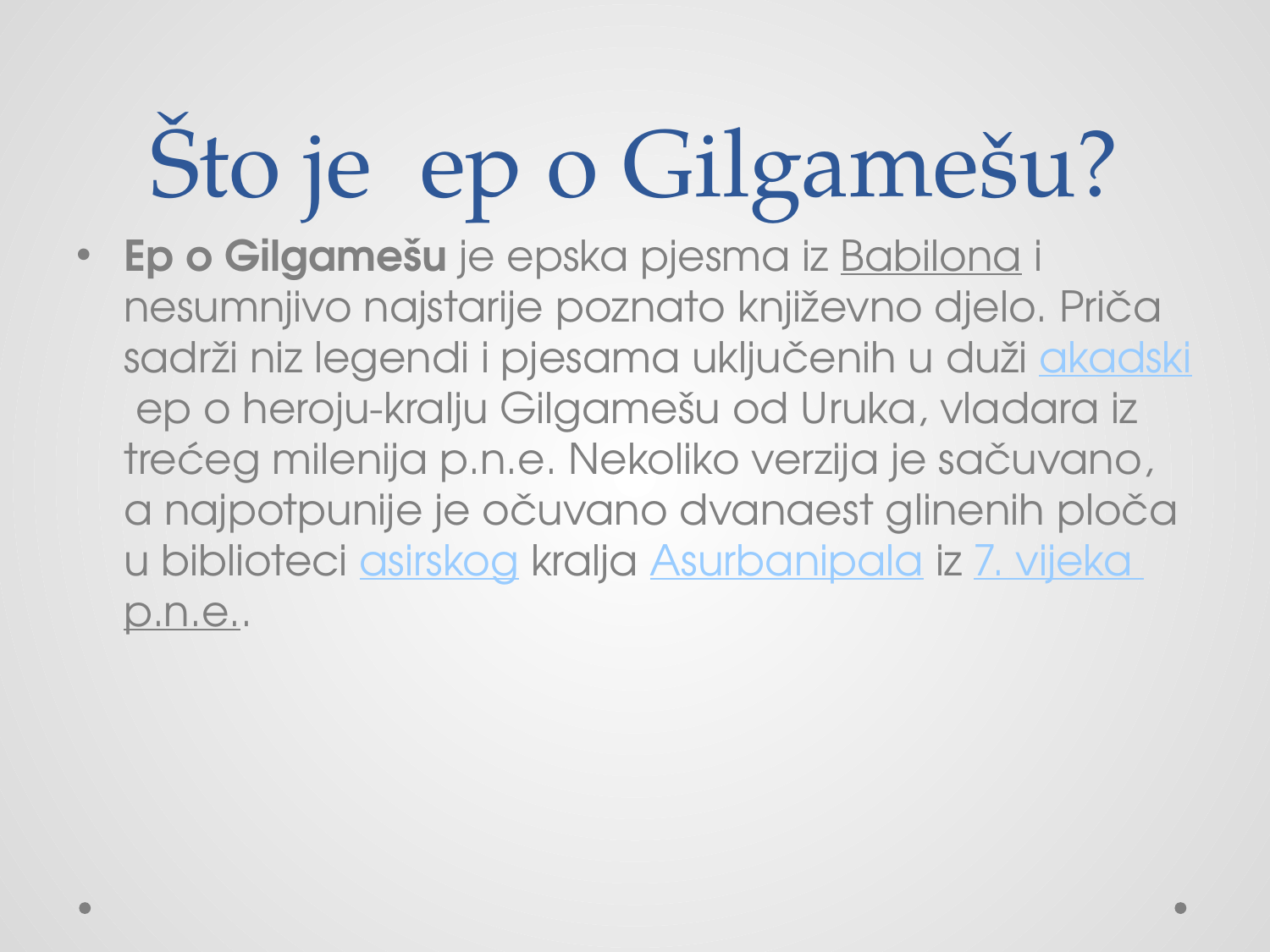

# Što je  ep o Gilgamešu?
Ep o Gilgamešu je epska pjesma iz Babilona i nesumnjivo najstarije poznato književno djelo. Priča sadrži niz legendi i pjesama uključenih u duži akadski ep o heroju-kralju Gilgamešu od Uruka, vladara iz trećeg milenija p.n.e. Nekoliko verzija je sačuvano, a najpotpunije je očuvano dvanaest glinenih ploča u biblioteci asirskog kralja Asurbanipala iz 7. vijeka p.n.e..